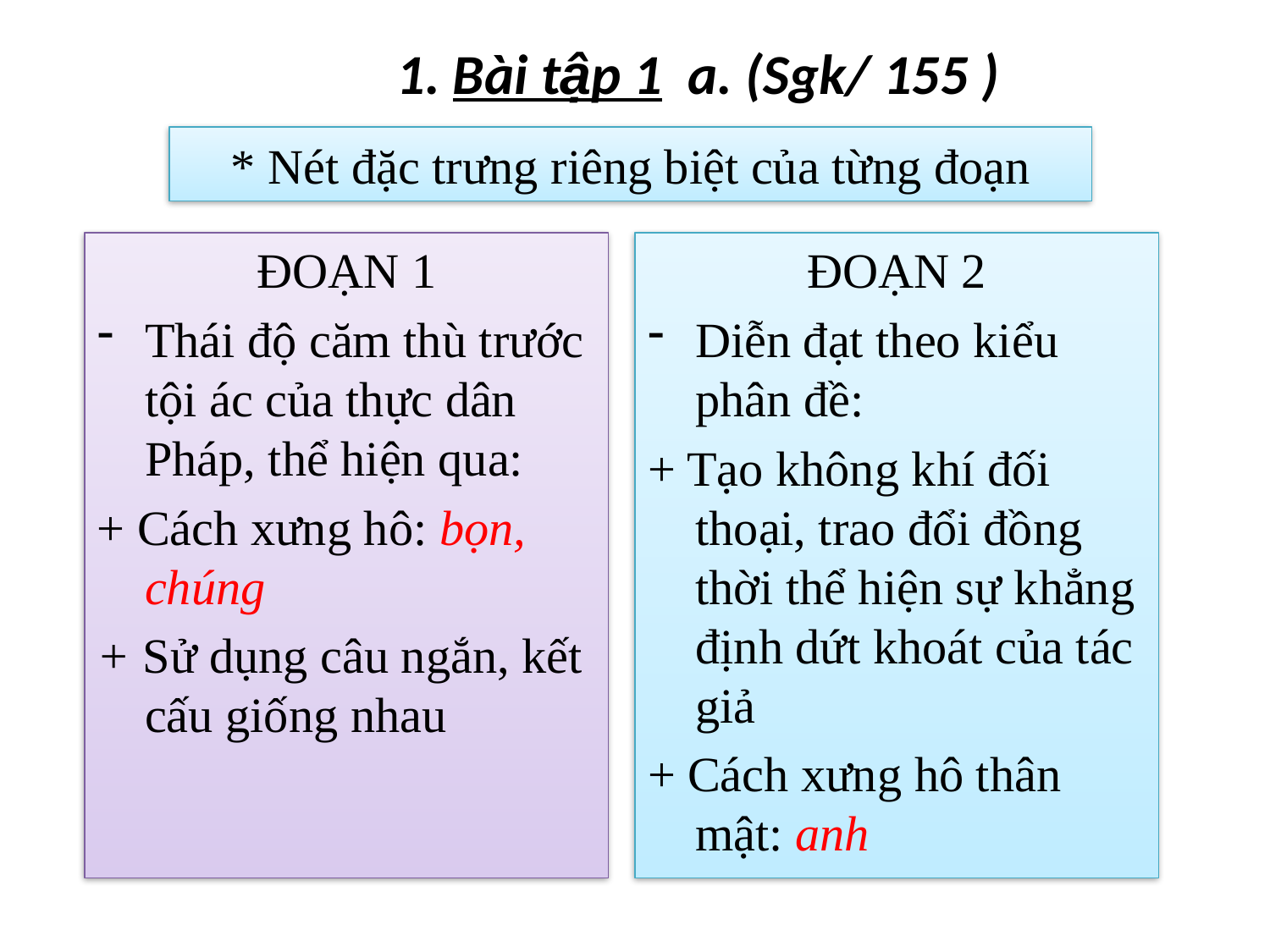

1. Bài tập 1  a. (Sgk/ 155 )
# * Nét đặc trưng riêng biệt của từng đoạn
             ĐOẠN 1
Thái độ căm thù trước tội ác của thực dân Pháp, thể hiện qua:
+ Cách xưng hô: bọn, chúng
+ Sử dụng câu ngắn, kết cấu giống nhau
             ĐOẠN 2
Diễn đạt theo kiểu phân đề:
+ Tạo không khí đối thoại, trao đổi đồng thời thể hiện sự khẳng định dứt khoát của tác giả
+ Cách xưng hô thân mật: anh